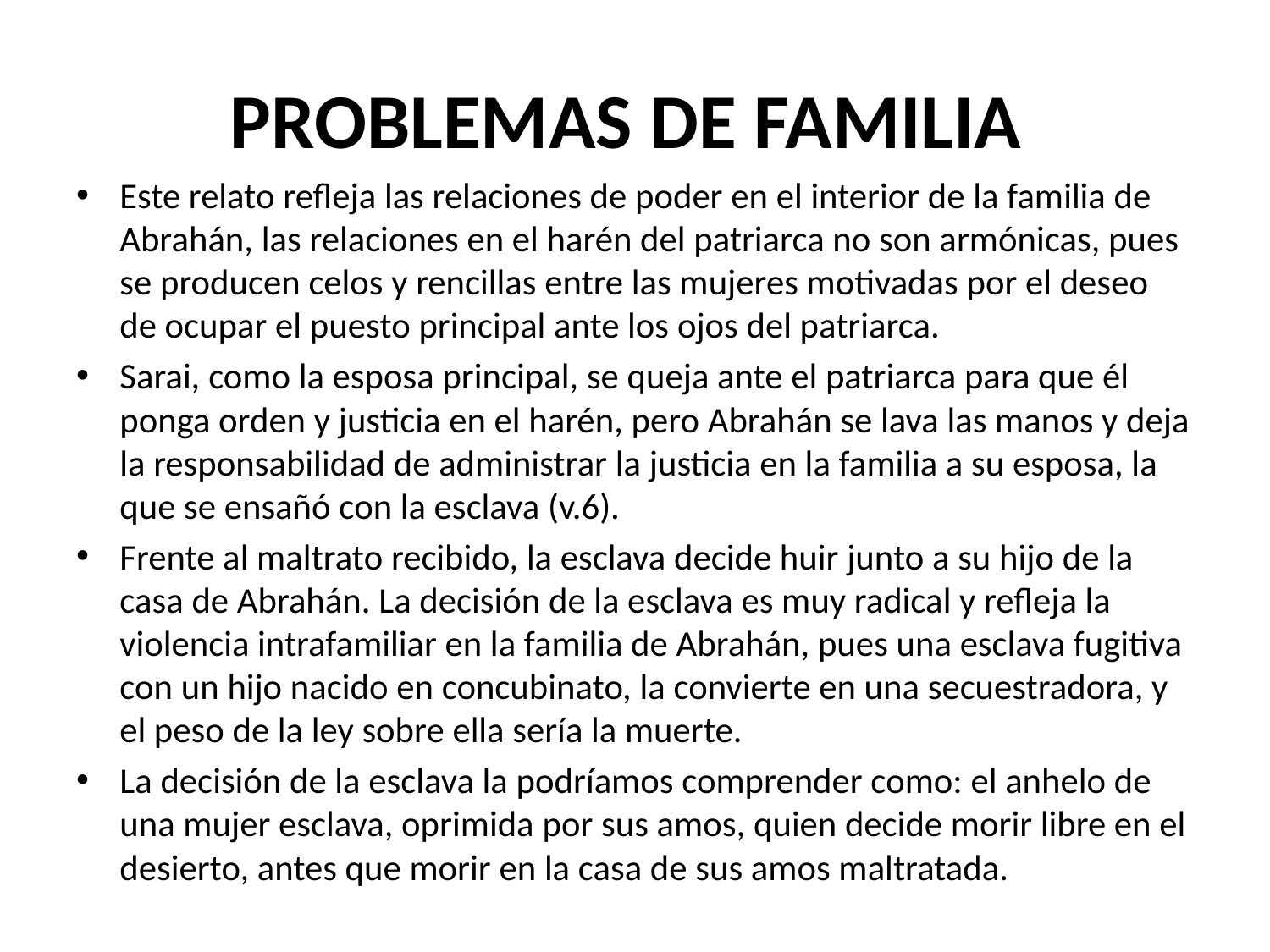

# PROBLEMAS DE FAMILIA
Este relato refleja las relaciones de poder en el interior de la familia de Abrahán, las relaciones en el harén del patriarca no son armónicas, pues se producen celos y rencillas entre las mujeres motivadas por el deseo de ocupar el puesto principal ante los ojos del patriarca.
Sarai, como la esposa principal, se queja ante el patriarca para que él ponga orden y justicia en el harén, pero Abrahán se lava las manos y deja la responsabilidad de administrar la justicia en la familia a su esposa, la que se ensañó con la esclava (v.6).
Frente al maltrato recibido, la esclava decide huir junto a su hijo de la casa de Abrahán. La decisión de la esclava es muy radical y refleja la violencia intrafamiliar en la familia de Abrahán, pues una esclava fugitiva con un hijo nacido en concubinato, la convierte en una secuestradora, y el peso de la ley sobre ella sería la muerte.
La decisión de la esclava la podríamos comprender como: el anhelo de una mujer esclava, oprimida por sus amos, quien decide morir libre en el desierto, antes que morir en la casa de sus amos maltratada.